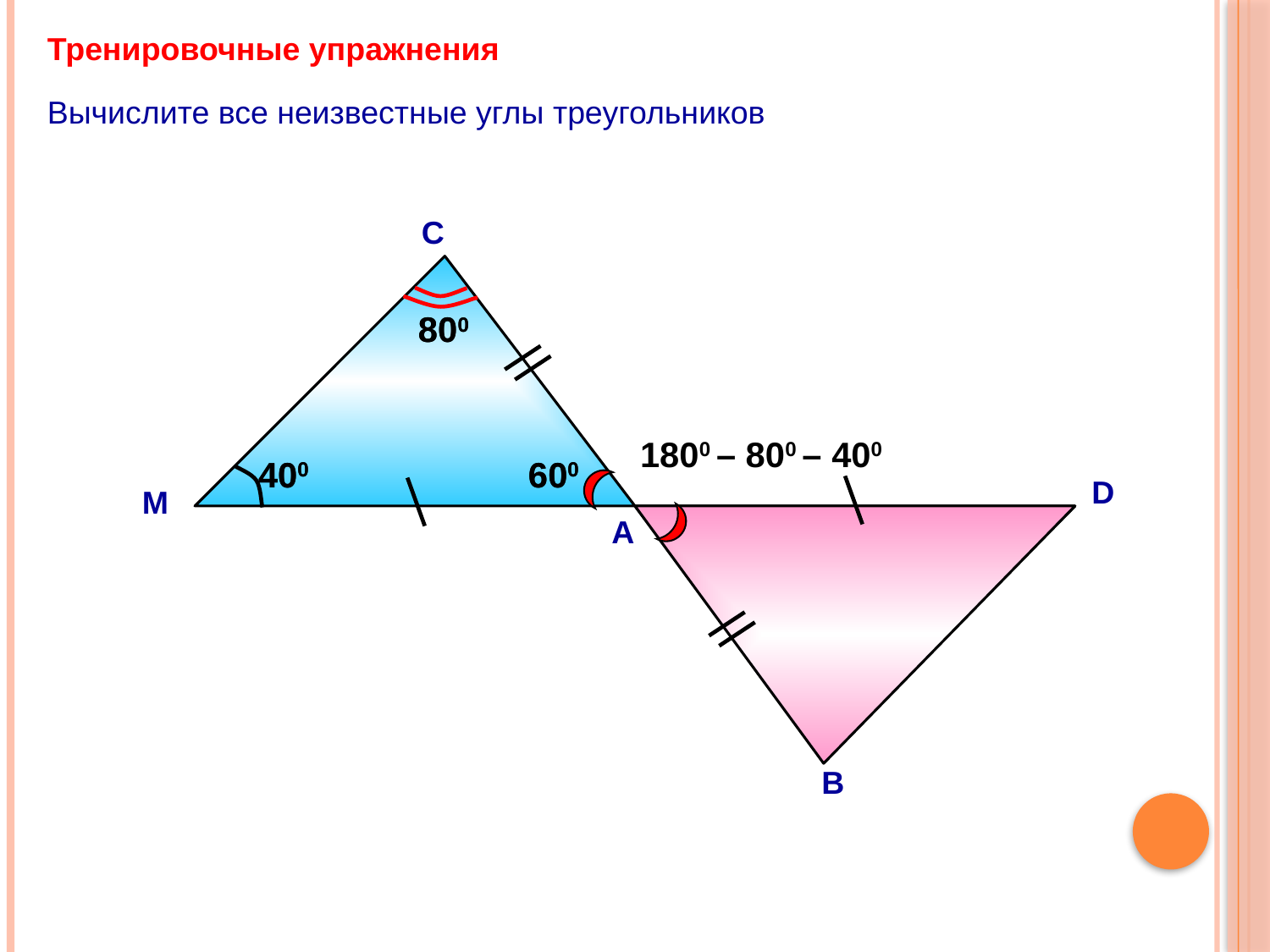

Тренировочные упражнения
Вычислите все неизвестные углы треугольников
С

800
800

1800 – 800 – 400
400
400
600
600

D
М

А

В